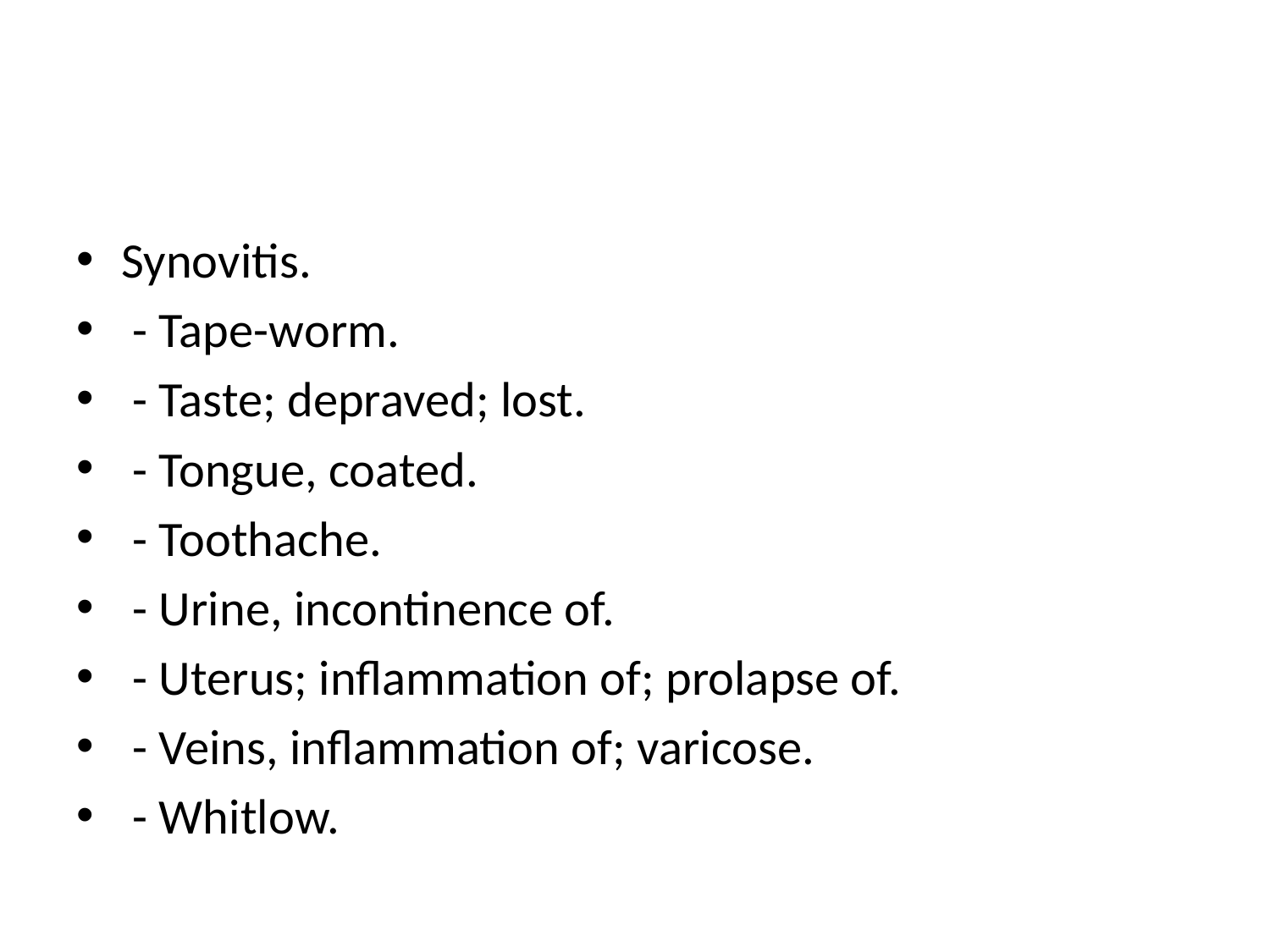

#
Synovitis.
 - Tape-worm.
 - Taste; depraved; lost.
 - Tongue, coated.
 - Toothache.
 - Urine, incontinence of.
 - Uterus; inflammation of; prolapse of.
 - Veins, inflammation of; varicose.
 - Whitlow.